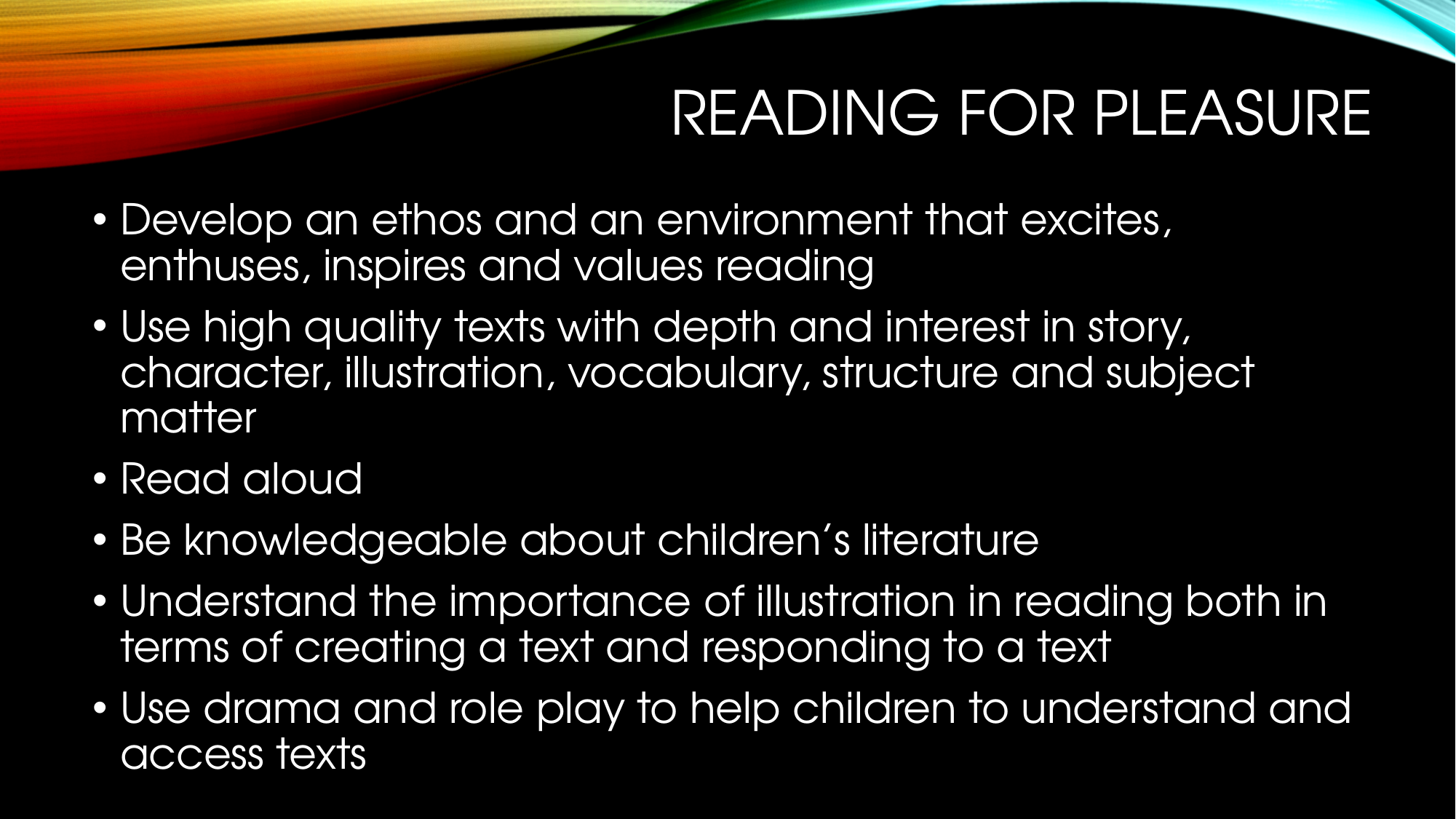

# Reading For Pleasure
Develop an ethos and an environment that excites, enthuses, inspires and values reading
Use high quality texts with depth and interest in story, character, illustration, vocabulary, structure and subject matter
Read aloud
Be knowledgeable about children’s literature
Understand the importance of illustration in reading both in terms of creating a text and responding to a text
Use drama and role play to help children to understand and access texts